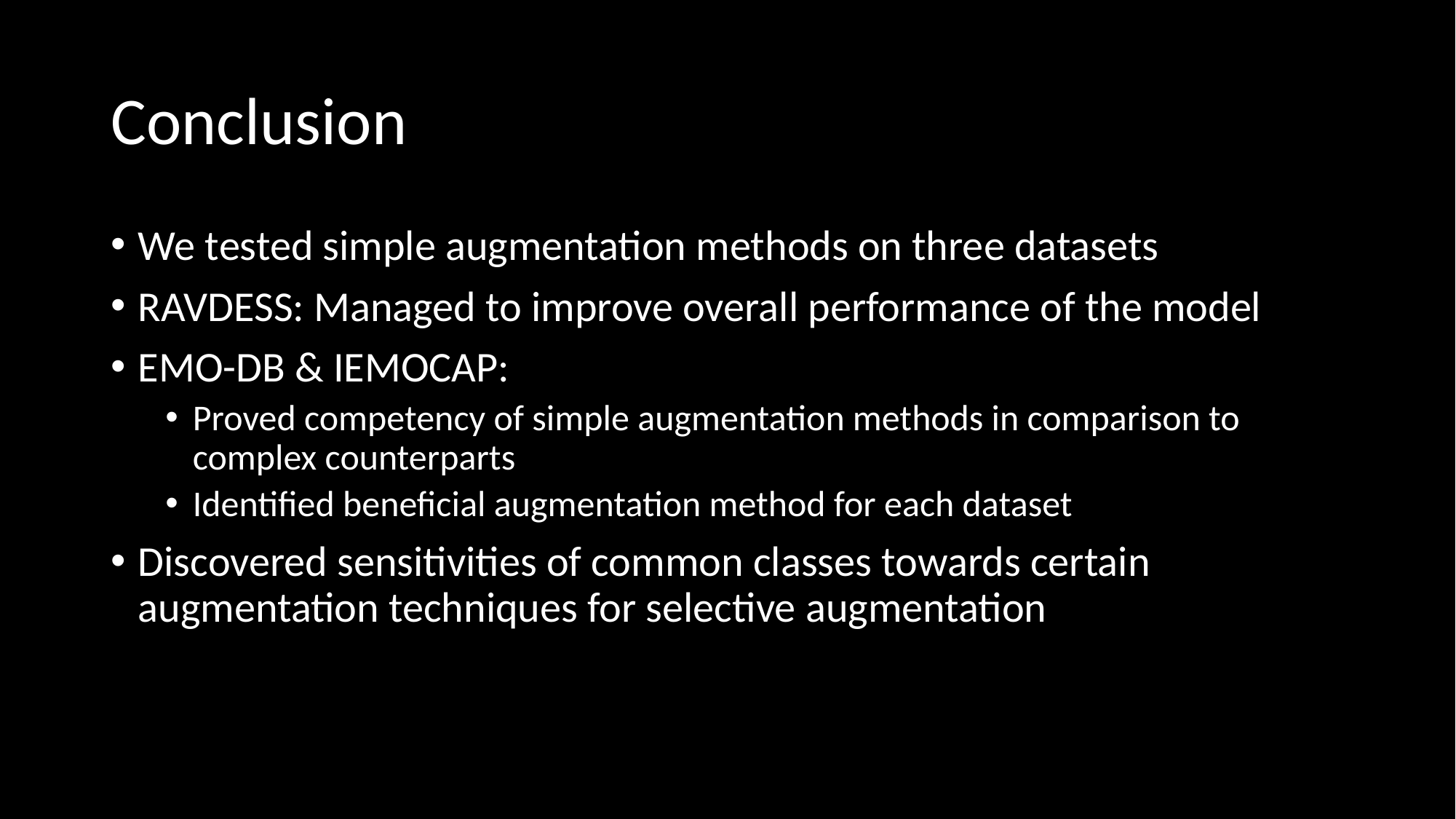

# Conclusion
We tested simple augmentation methods on three datasets
RAVDESS: Managed to improve overall performance of the model
EMO-DB & IEMOCAP:
Proved competency of simple augmentation methods in comparison to complex counterparts
Identified beneficial augmentation method for each dataset
Discovered sensitivities of common classes towards certain augmentation techniques for selective augmentation